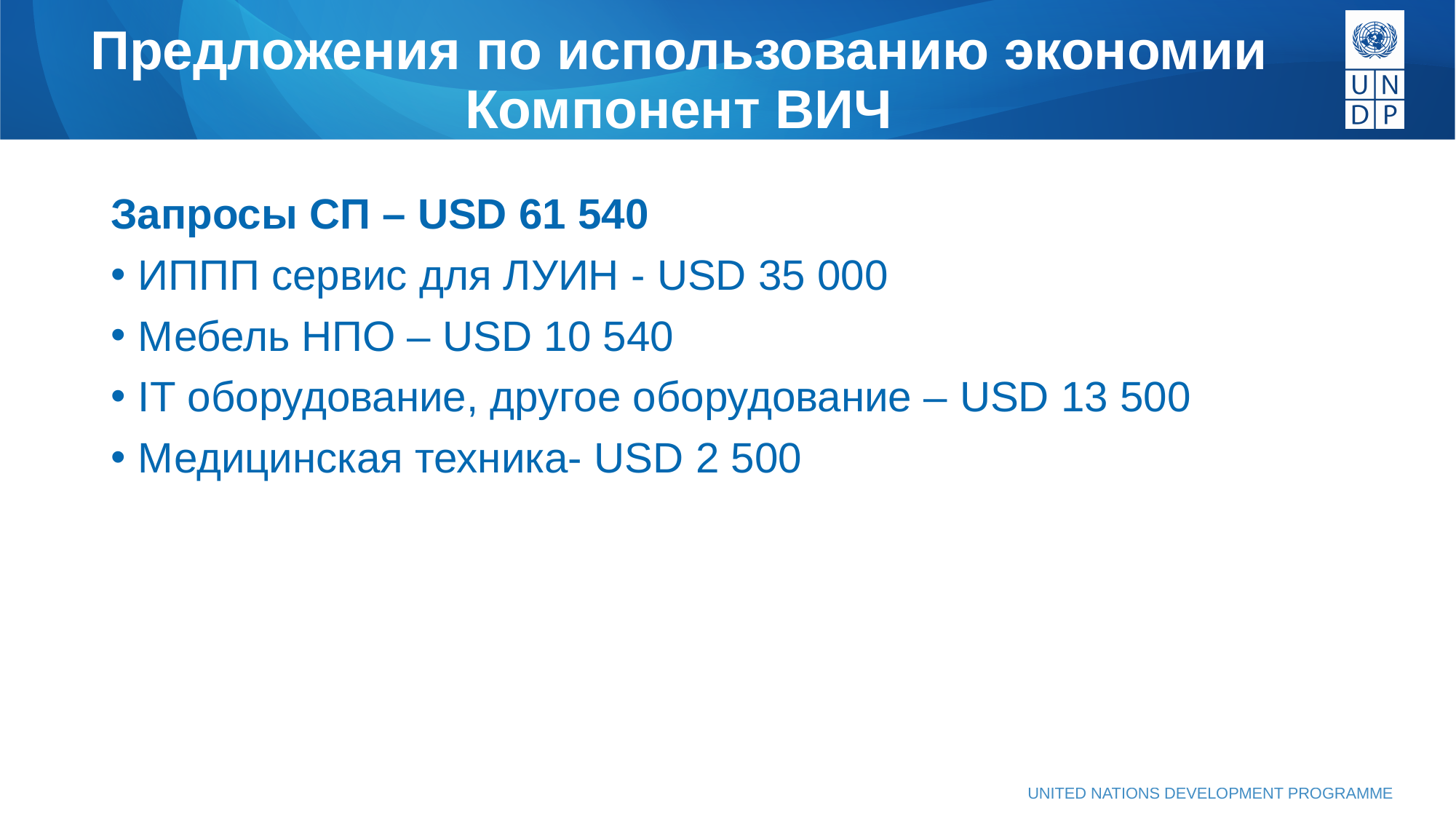

# Предложения по использованию экономии Компонент ВИЧ
Запросы СП – USD 61 540
ИППП сервис для ЛУИН - USD 35 000
Мебель НПО – USD 10 540
IT оборудование, другое оборудование – USD 13 500
Медицинская техника- USD 2 500